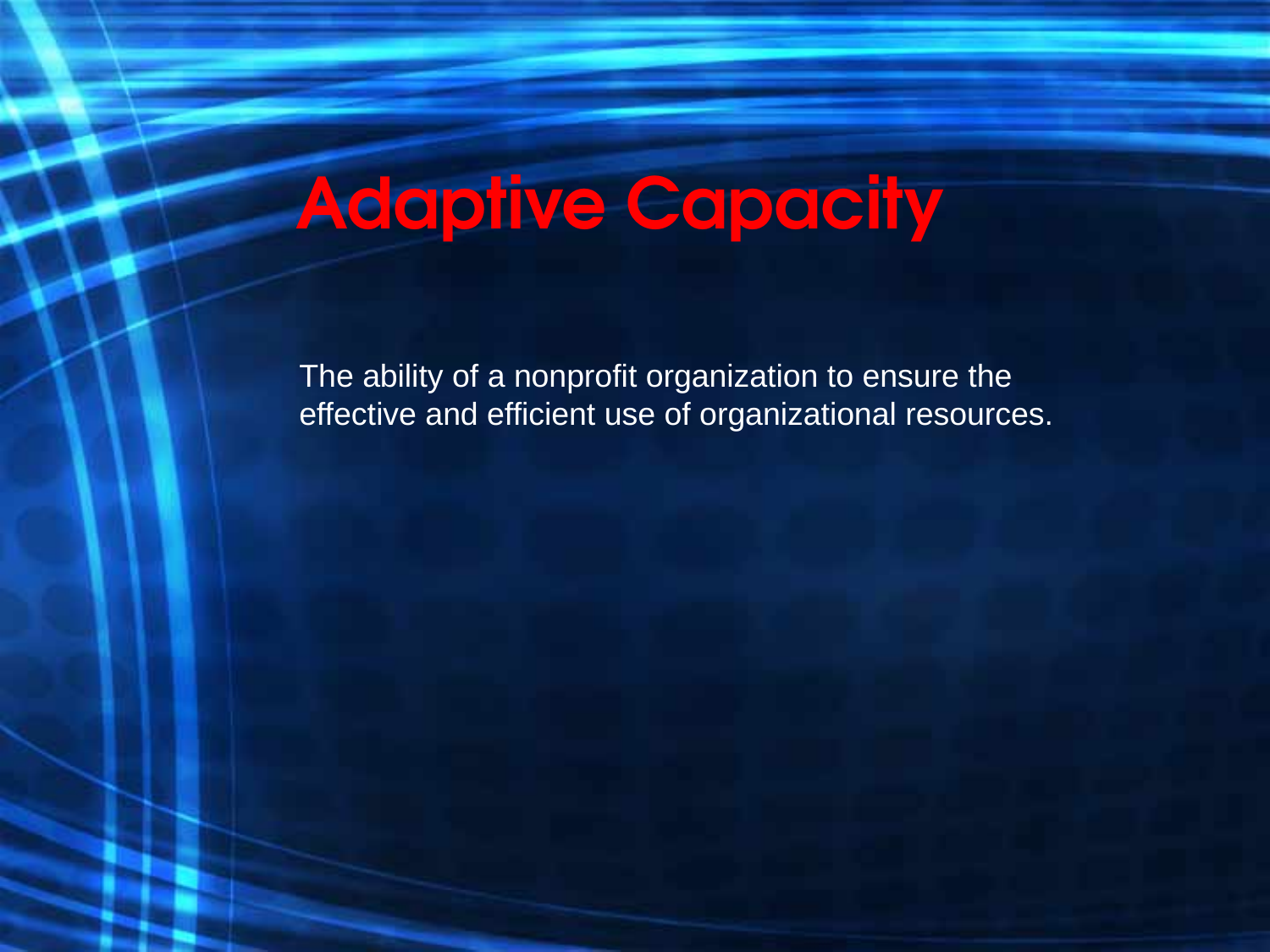

Adaptive Capacity
The ability of a nonprofit organization to ensure the effective and efficient use of organizational resources.